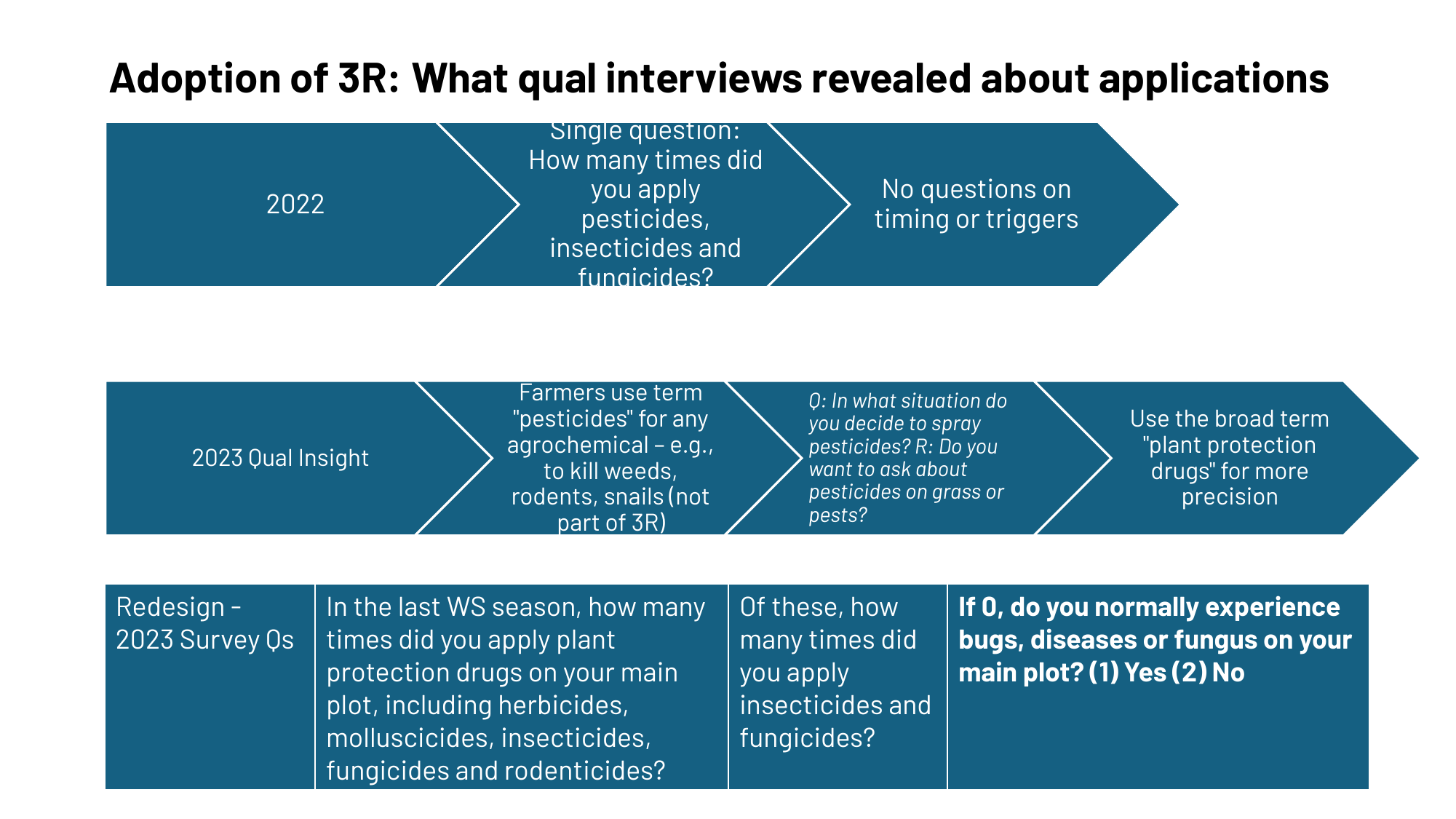

# Adoption of 3R: What qual interviews revealed about applications
2023 Qual Insight
Farmers use term "pesticides" for any agrochemical – e.g., to kill weeds, rodents, snails (not part of 3R)
Q: In what situation do you decide to spray pesticides? R: Do you want to ask about pesticides on grass or pests?
Use the broad term "plant protection drugs" for more precision
2022
Single question: How many times did you apply pesticides, insecticides and fungicides?
No questions on timing or triggers
| Redesign - 2023 Survey Qs | In the last WS season, how many times did you apply plant protection drugs on your main plot, including herbicides, molluscicides, insecticides, fungicides and rodenticides? | Of these, how many times did you apply insecticides and fungicides? | If 0, do you normally experience bugs, diseases or fungus on your main plot? (1) Yes (2) No |
| --- | --- | --- | --- |